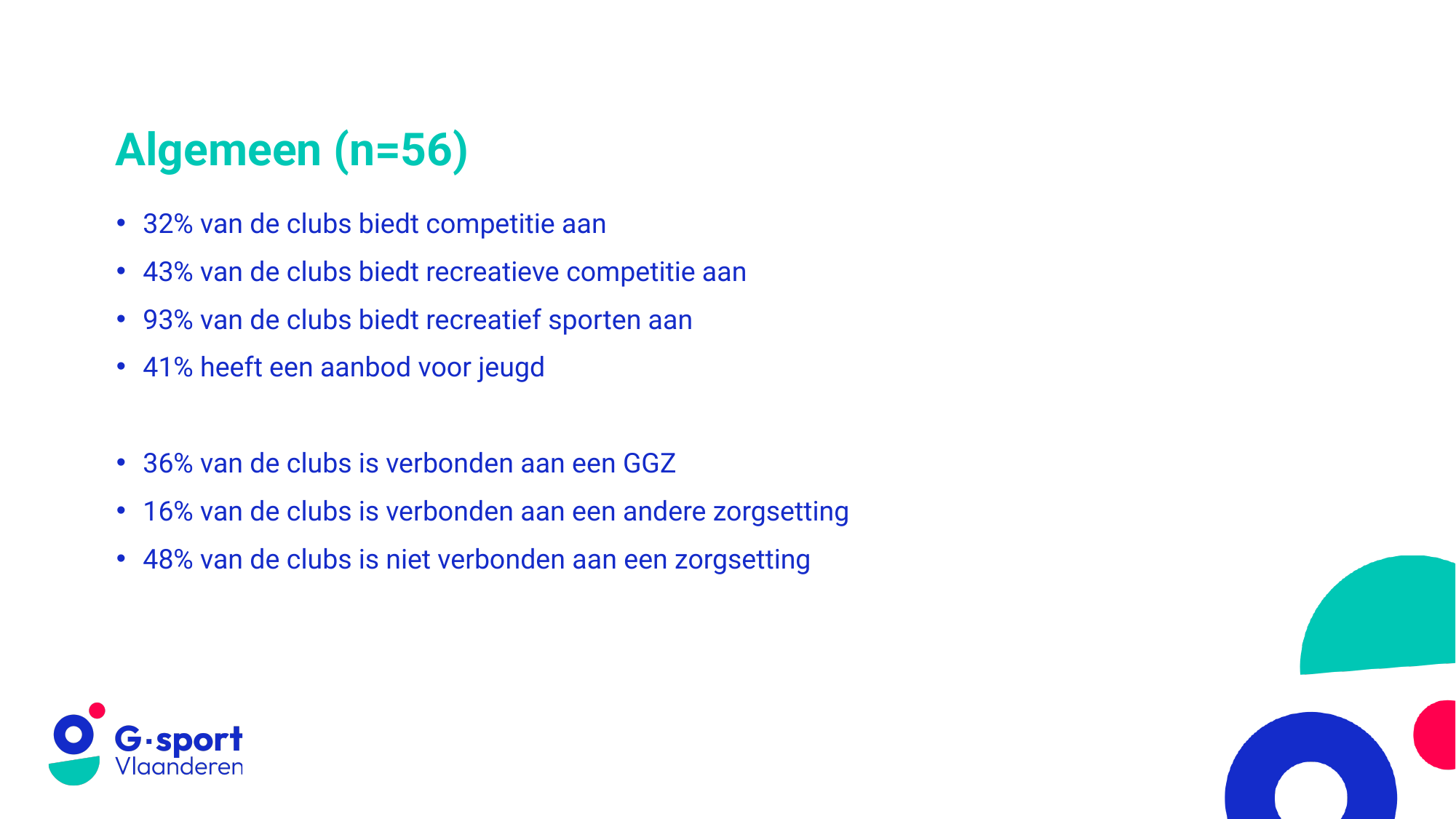

# Algemeen (n=56)
32% van de clubs biedt competitie aan
43% van de clubs biedt recreatieve competitie aan
93% van de clubs biedt recreatief sporten aan
41% heeft een aanbod voor jeugd

36% van de clubs is verbonden aan een GGZ
16% van de clubs is verbonden aan een andere zorgsetting
48% van de clubs is niet verbonden aan een zorgsetting